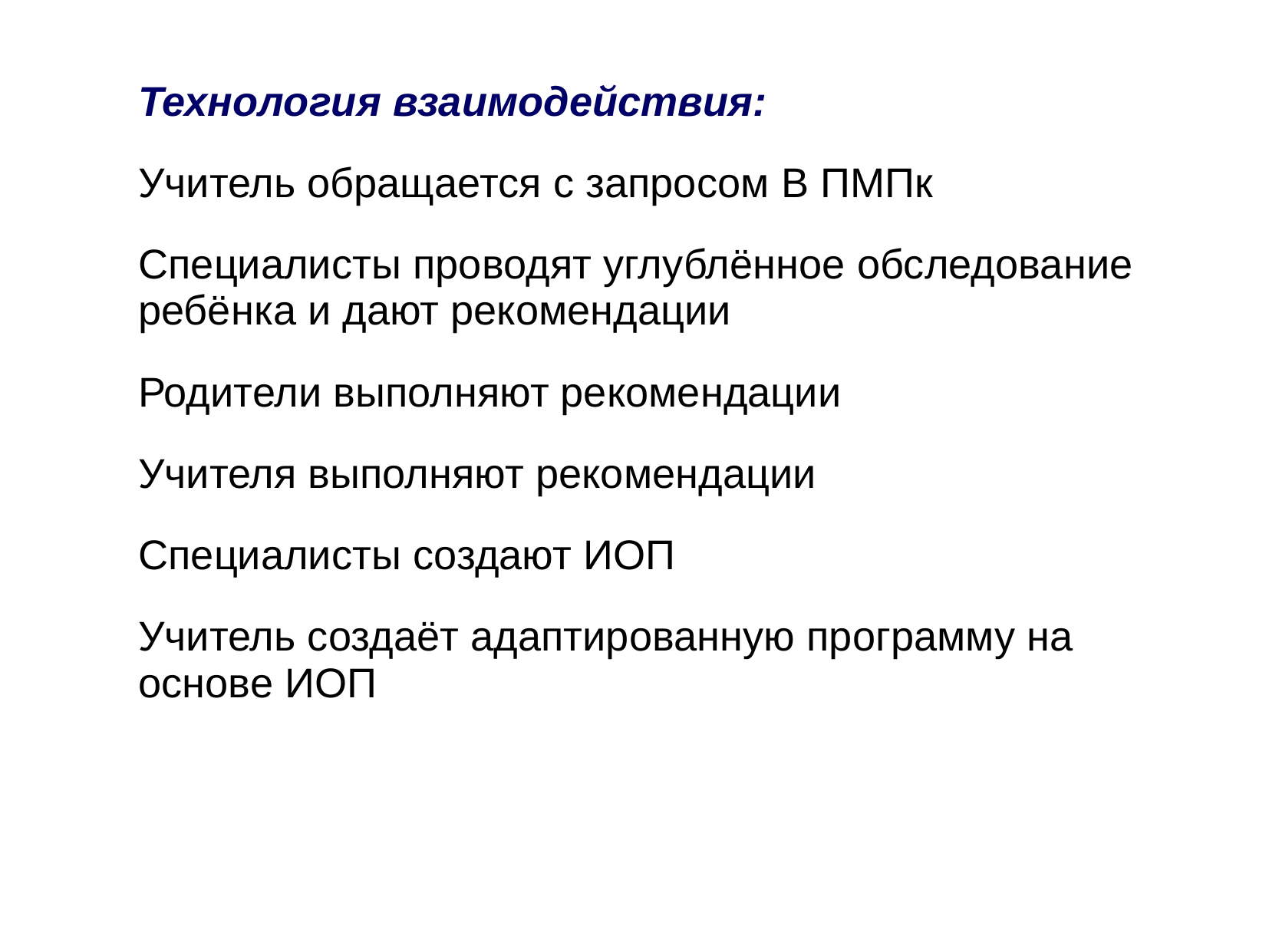

Технология взаимодействия:
Учитель обращается с запросом В ПМПк
Специалисты проводят углублённое обследование ребёнка и дают рекомендации
Родители выполняют рекомендации
Учителя выполняют рекомендации
Специалисты создают ИОП
Учитель создаёт адаптированную программу на основе ИОП